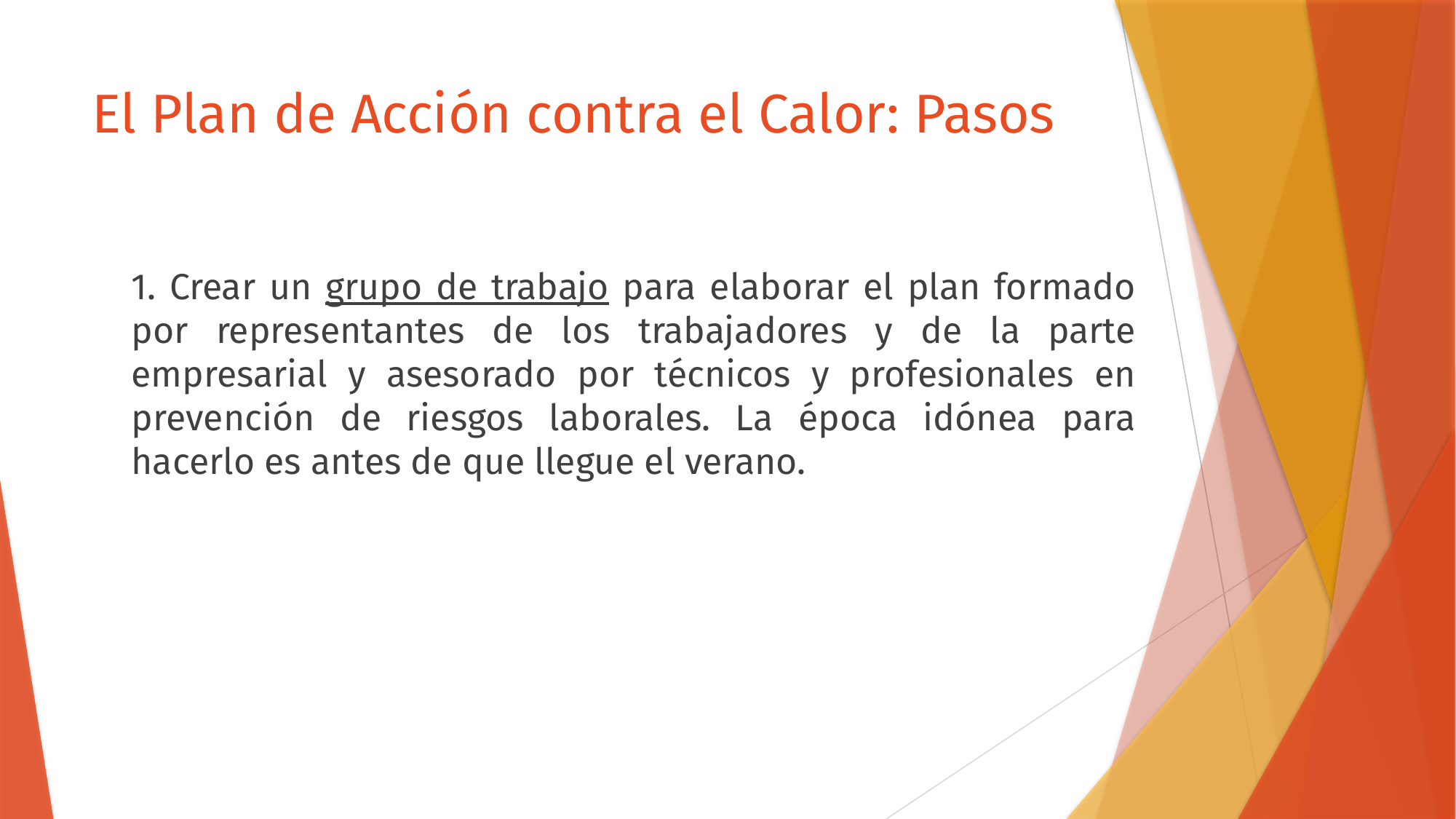

# El Plan de Acción contra el Calor: Pasos
1. Crear un grupo de trabajo para elaborar el plan formado por representantes de los trabajadores y de la parte empresarial y asesorado por técnicos y profesionales en prevención de riesgos laborales. La época idónea para hacerlo es antes de que llegue el verano.